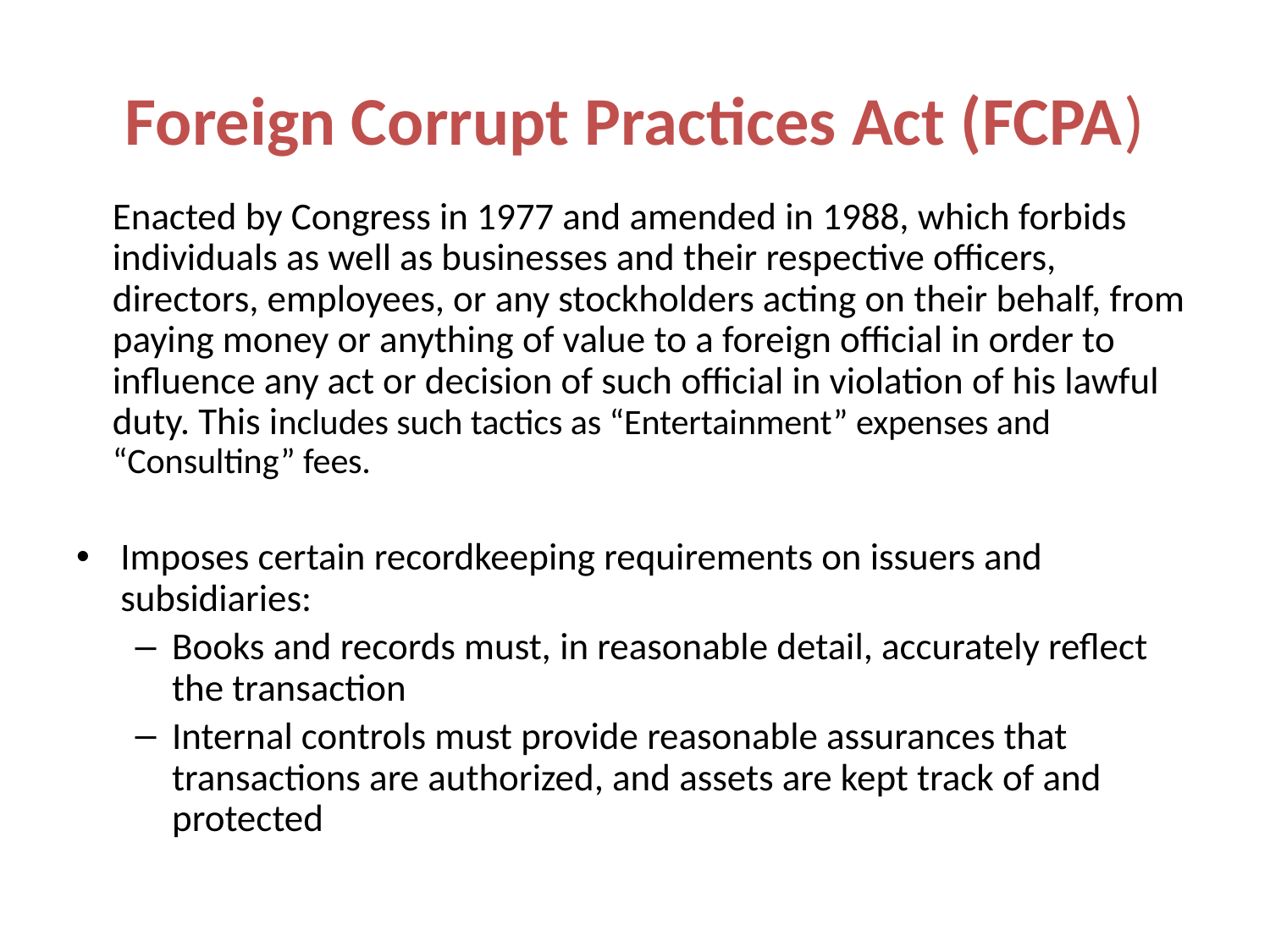

# Foreign Corrupt Practices Act (FCPA)
Enacted by Congress in 1977 and amended in 1988, which forbids individuals as well as businesses and their respective officers, directors, employees, or any stockholders acting on their behalf, from paying money or anything of value to a foreign official in order to influence any act or decision of such official in violation of his lawful duty. This includes such tactics as “Entertainment” expenses and “Consulting” fees.

Imposes certain recordkeeping requirements on issuers and subsidiaries:
Books and records must, in reasonable detail, accurately reflect the transaction
Internal controls must provide reasonable assurances that transactions are authorized, and assets are kept track of and protected